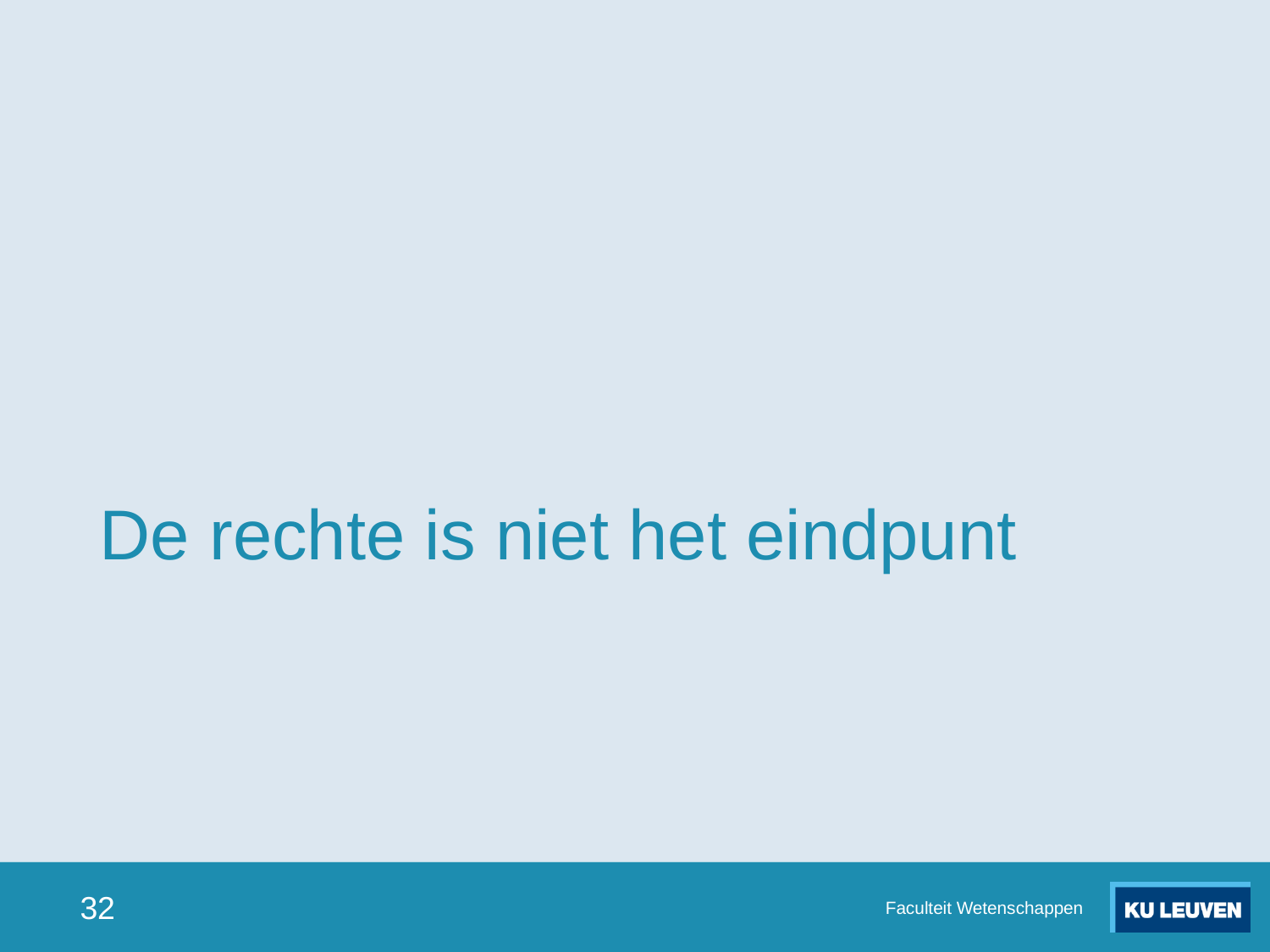

# De rechte is niet het eindpunt

32
Faculteit Wetenschappen